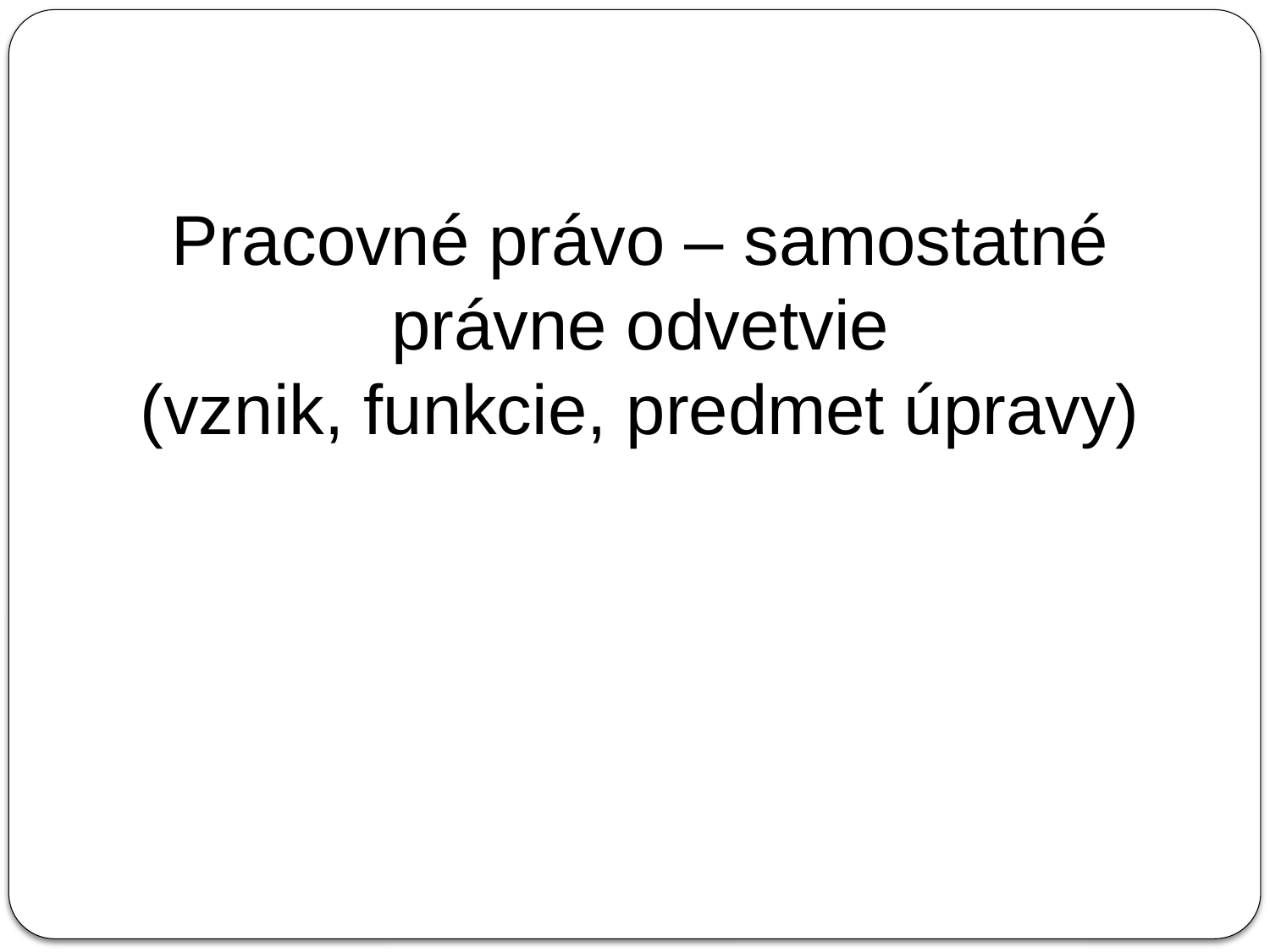

# Pracovné právo – samostatné právne odvetvie (vznik, funkcie, predmet úpravy)